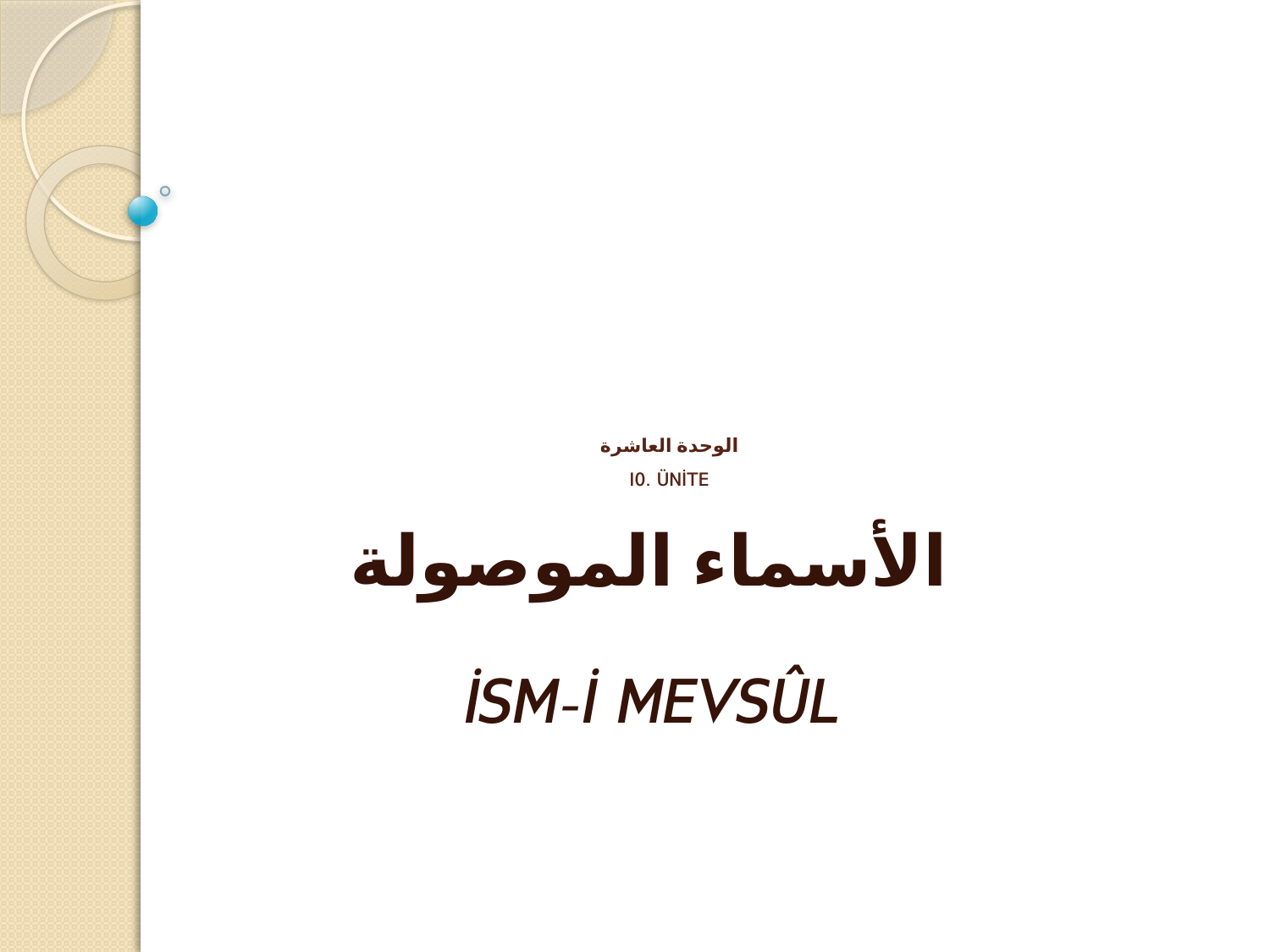

# الوحدة العاشرة I0. ÜNİTE
الأسماء الموصولة
İSM-İ MEVSÛL